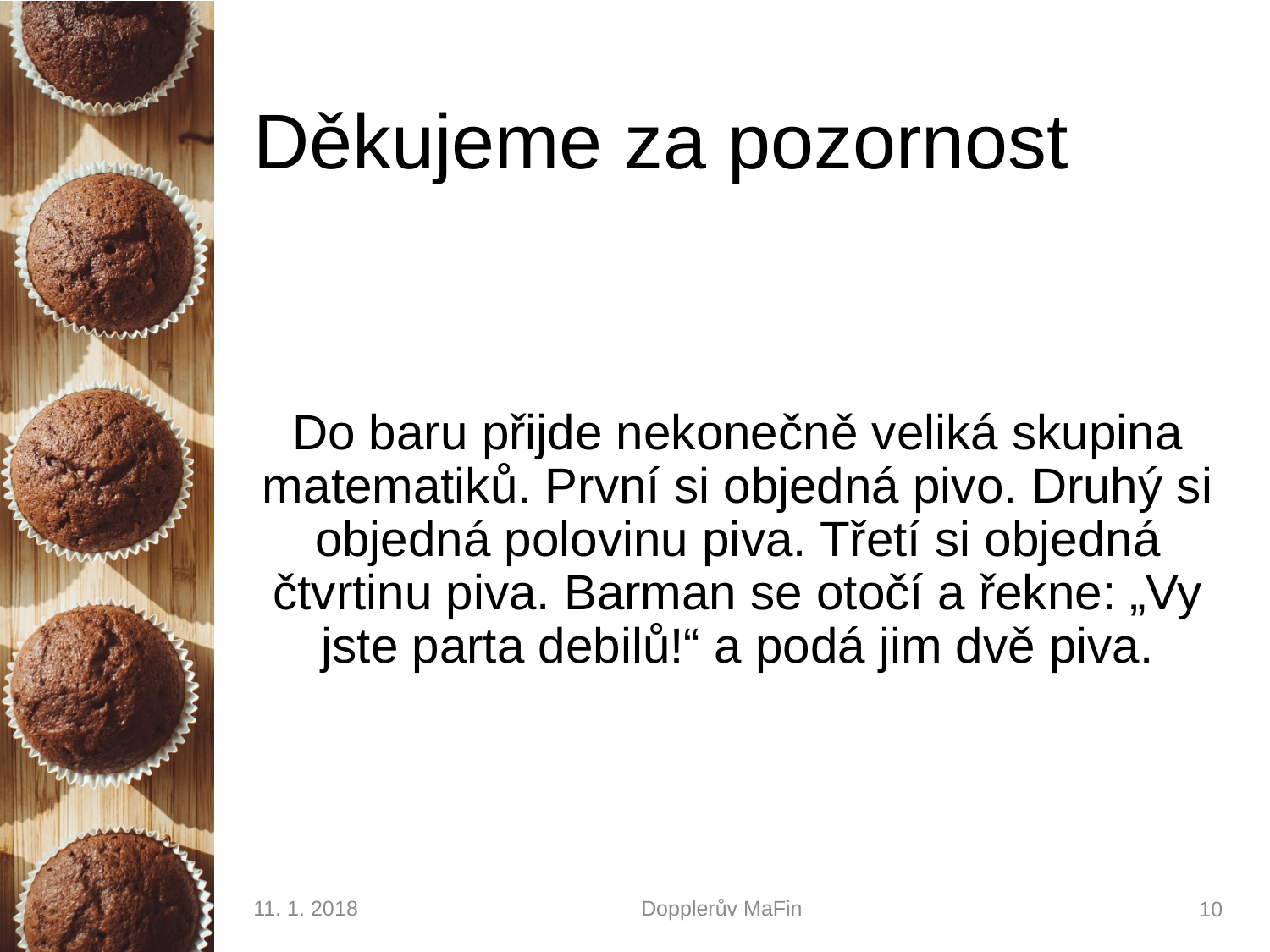

# Děkujeme za pozornost

Do baru přijde nekonečně veliká skupina matematiků. První si objedná pivo. Druhý si objedná polovinu piva. Třetí si objedná čtvrtinu piva. Barman se otočí a řekne: „Vy jste parta debilů!“ a podá jim dvě piva.
11. 1. 2018
Dopplerův MaFin
10